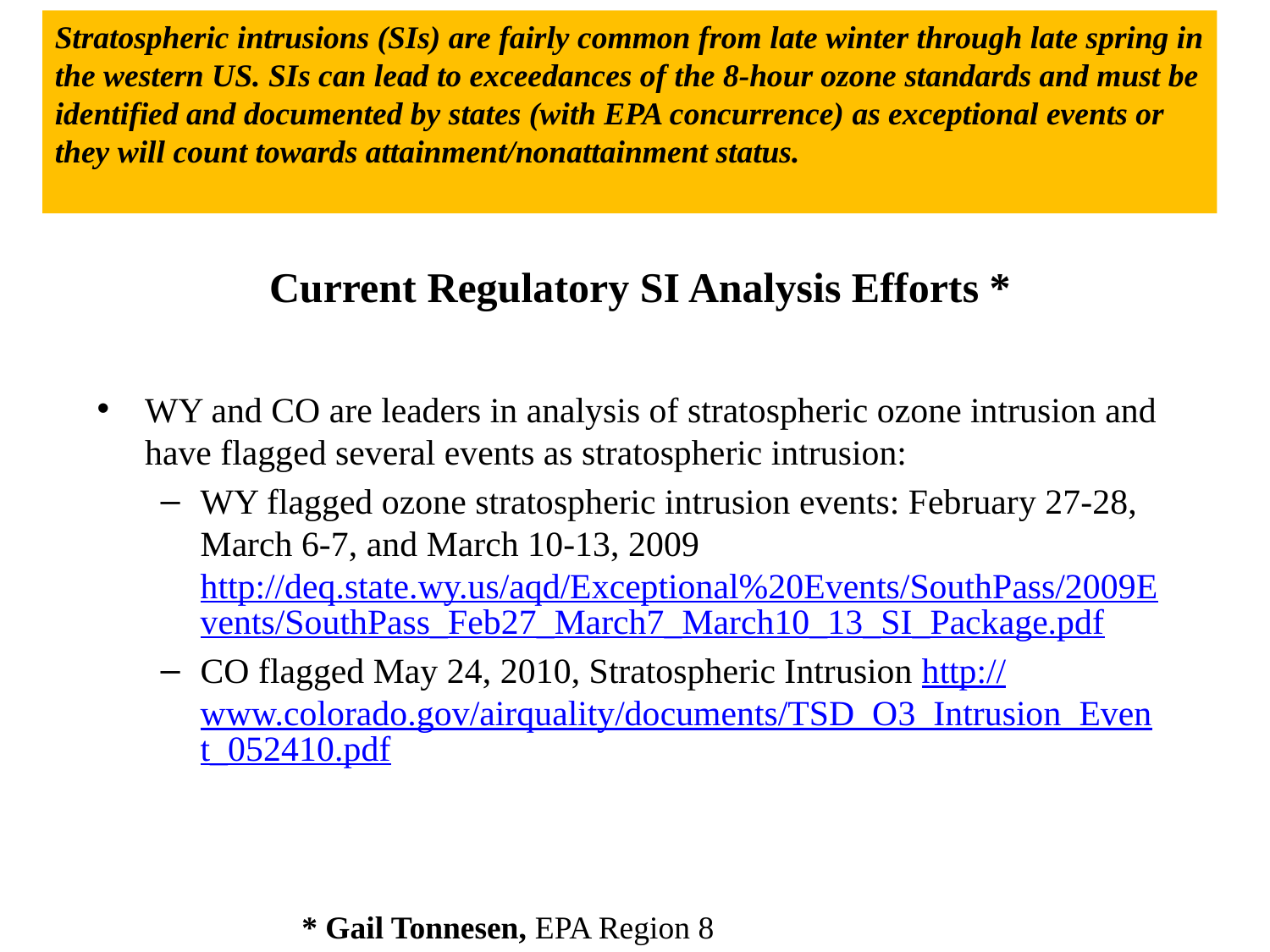

Stratospheric intrusions (SIs) are fairly common from late winter through late spring in the western US. SIs can lead to exceedances of the 8-hour ozone standards and must be identified and documented by states (with EPA concurrence) as exceptional events or they will count towards attainment/nonattainment status.

Current Regulatory SI Analysis Efforts *
WY and CO are leaders in analysis of stratospheric ozone intrusion and have flagged several events as stratospheric intrusion:
WY flagged ozone stratospheric intrusion events: February 27-28, March 6-7, and March 10-13, 2009 http://deq.state.wy.us/aqd/Exceptional%20Events/SouthPass/2009Events/SouthPass_Feb27_March7_March10_13_SI_Package.pdf
CO flagged May 24, 2010, Stratospheric Intrusion http://www.colorado.gov/airquality/documents/TSD_O3_Intrusion_Event_052410.pdf
* Gail Tonnesen, EPA Region 8